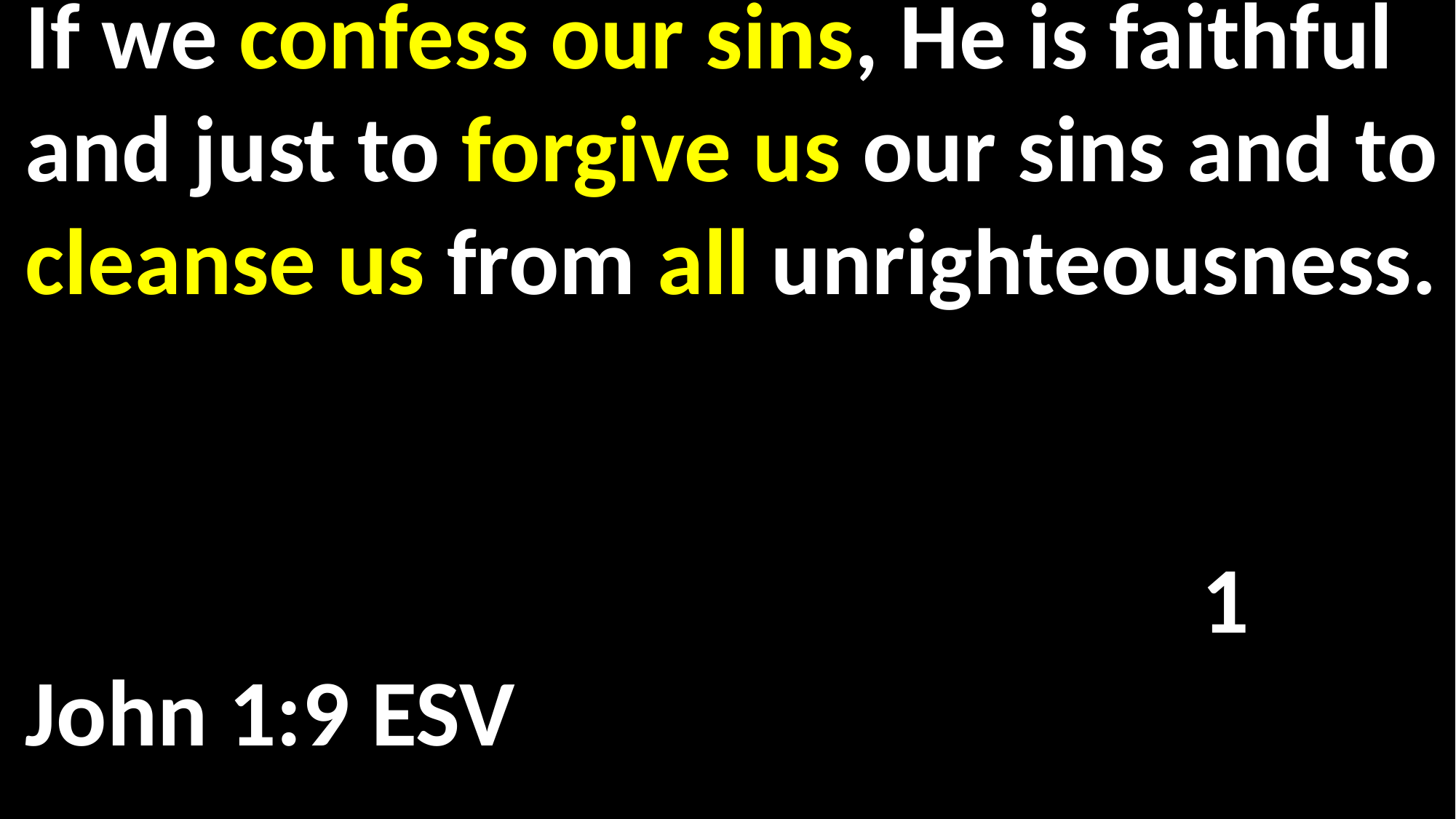

If we confess our sins, He is faithful and just to forgive us our sins and to cleanse us from all unrighteousness. 													              	    																				    1 John 1:9 ESV